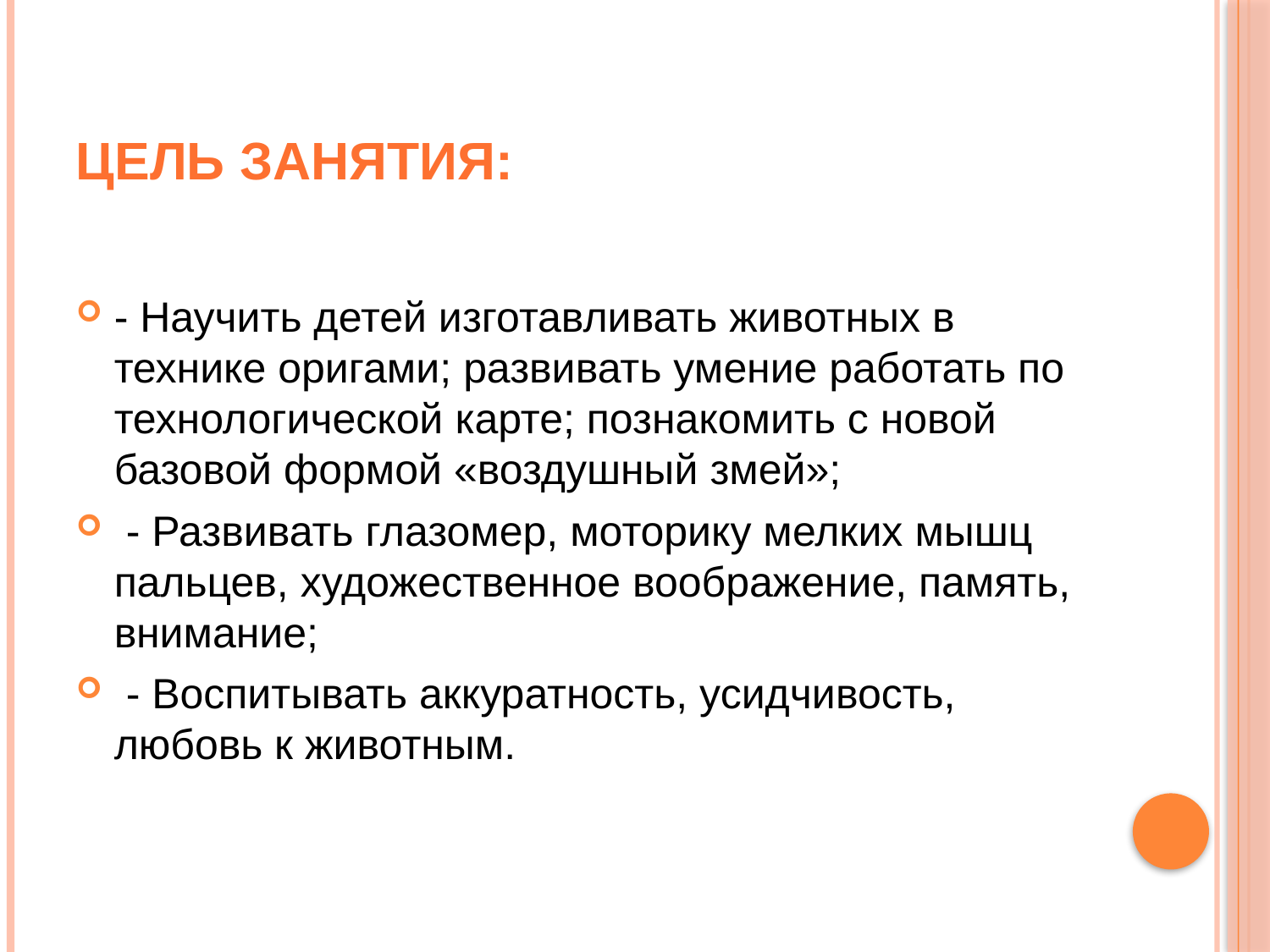

# Цель занятия:

- Научить детей изготавливать животных в технике оригами; развивать умение работать по технологической карте; познакомить с новой базовой формой «воздушный змей»;
 - Развивать глазомер, моторику мелких мышц пальцев, худо­жественное воображение, память, внимание;
 - Воспитывать аккуратность, усидчивость, любовь к животным.